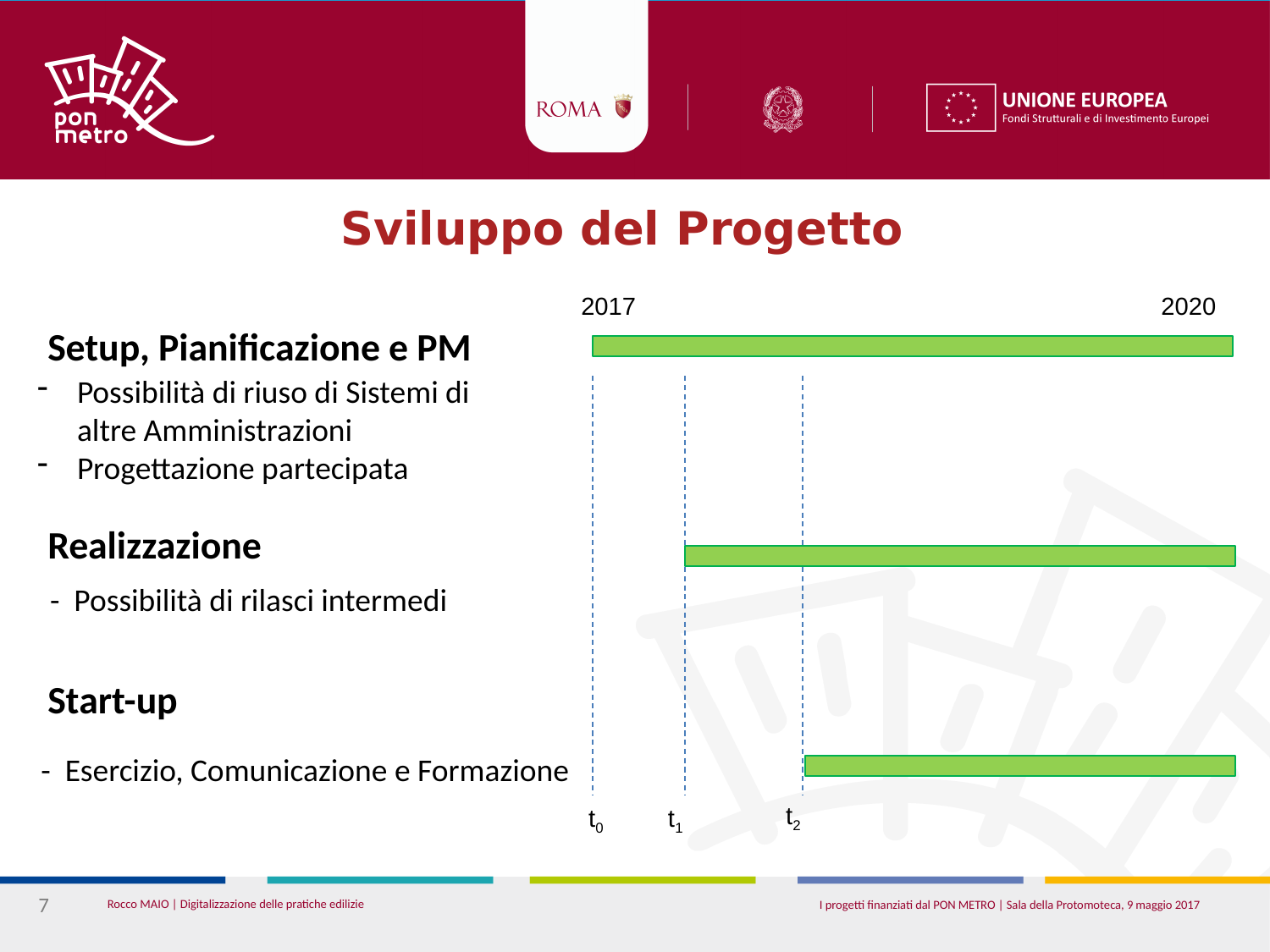

# Sviluppo del Progetto

Setup, Pianificazione e PM

Realizzazione

Start-up
2017
2020

Possibilità di riuso di Sistemi di altre Amministrazioni
Progettazione partecipata

-  Possibilità di rilasci intermedi
-  Esercizio, Comunicazione e Formazione

t2
t0
t1